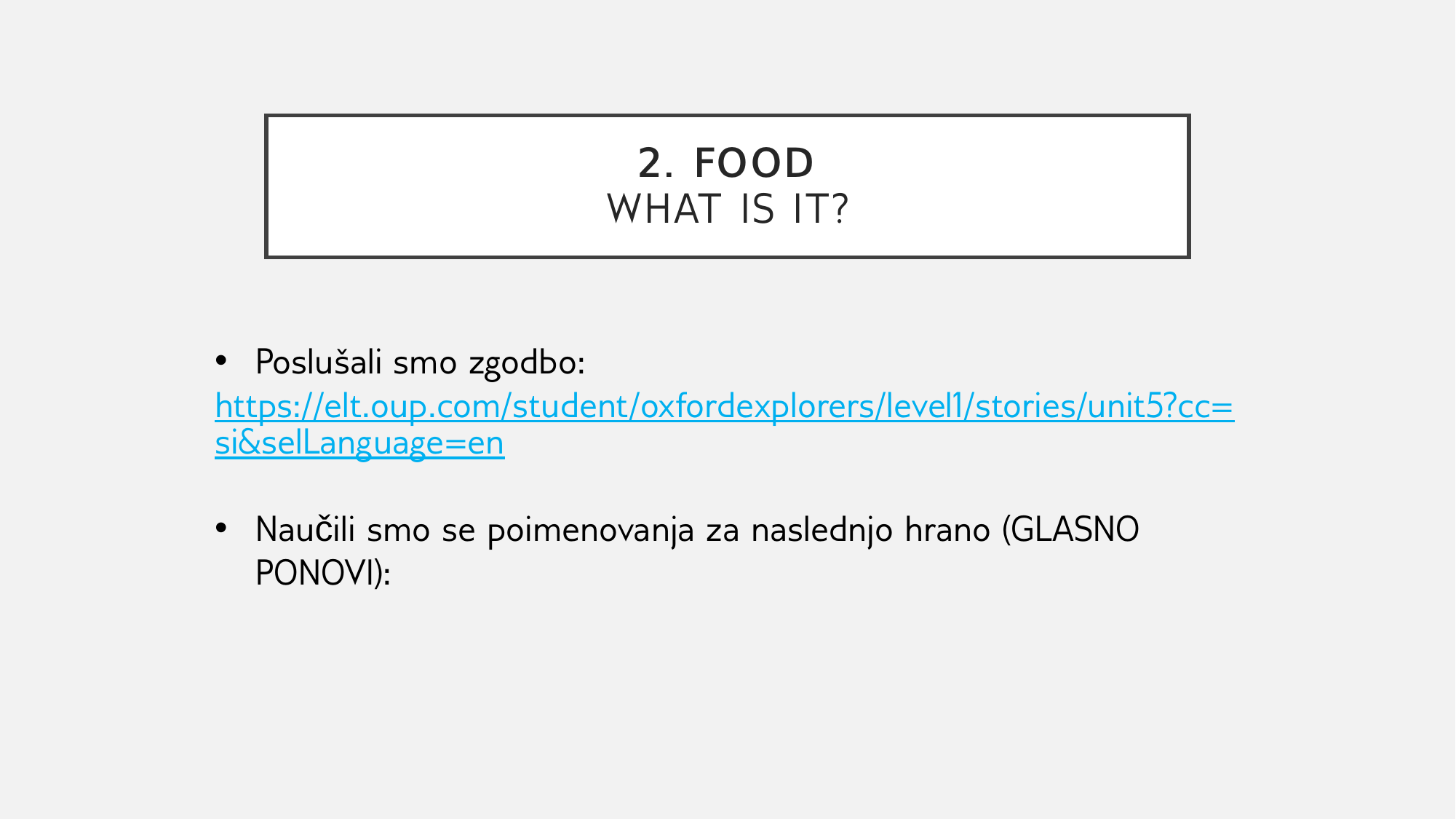

# 2. Food WHAT IS IT?
Poslušali smo zgodbo:
https://elt.oup.com/student/oxfordexplorers/level1/stories/unit5?cc=si&selLanguage=en

Naučili smo se poimenovanja za naslednjo hrano (GLASNO PONOVI):